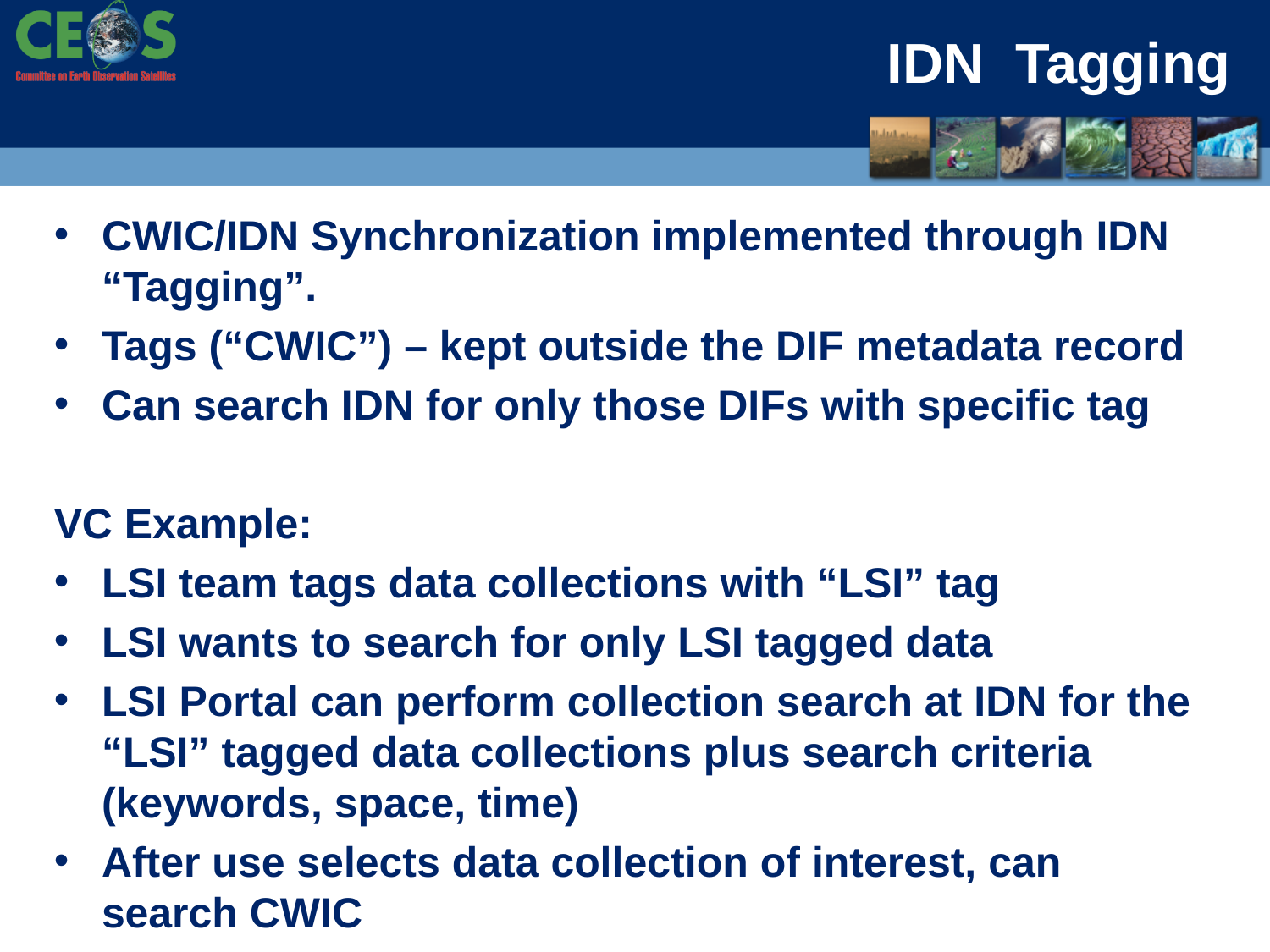

# IDN  Tagging
CWIC/IDN Synchronization implemented through IDN “Tagging”.
Tags (“CWIC”) – kept outside the DIF metadata record
Can search IDN for only those DIFs with specific tag

VC Example:
LSI team tags data collections with “LSI” tag
LSI wants to search for only LSI tagged data
LSI Portal can perform collection search at IDN for the “LSI” tagged data collections plus search criteria (keywords, space, time)
After use selects data collection of interest, can search CWIC